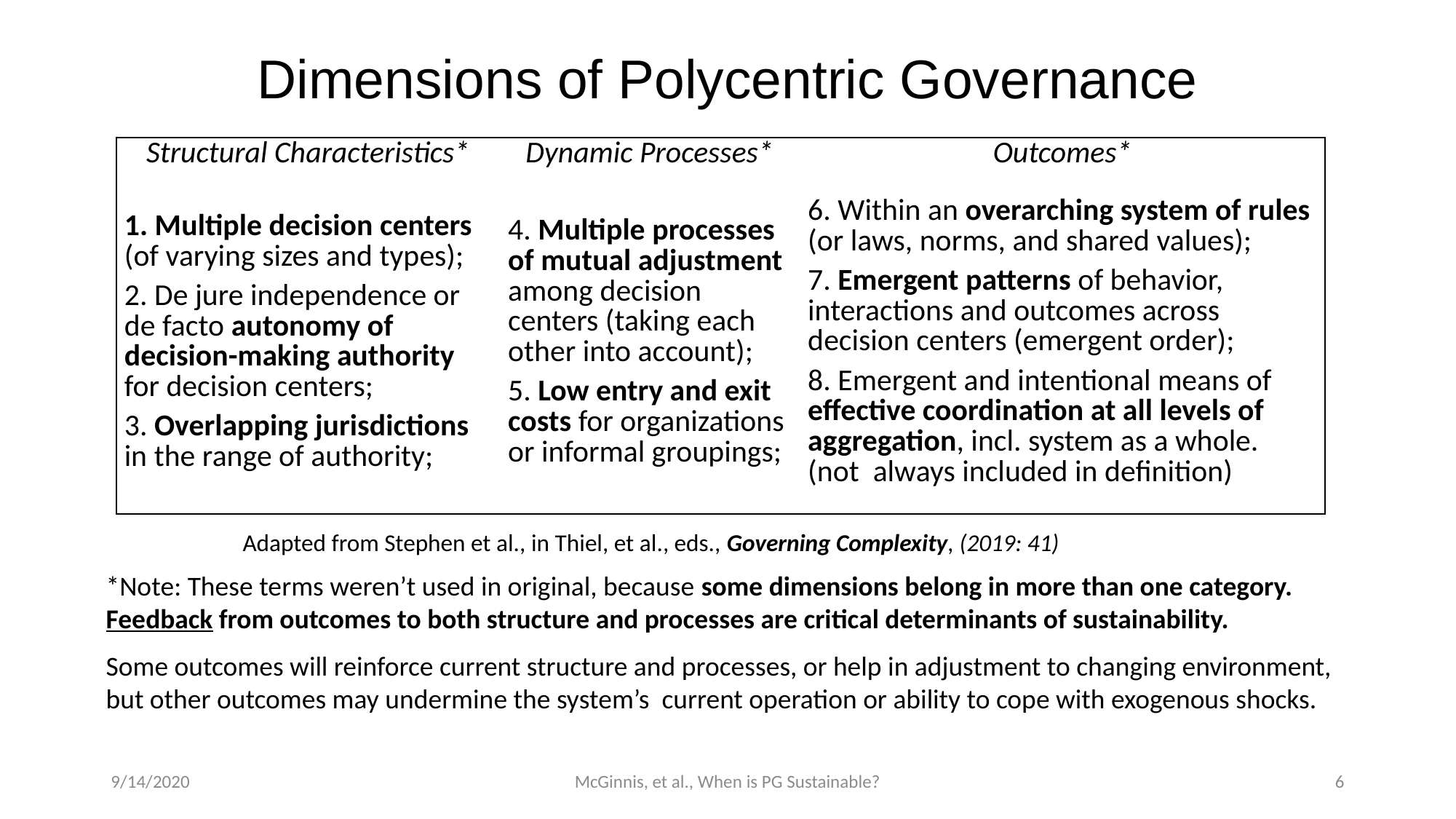

# Dimensions of Polycentric Governance
| Structural Characteristics\* | Dynamic Processes\* | Outcomes\* |
| --- | --- | --- |
| 1. Multiple decision centers (of varying sizes and types); 2. De jure independence or de facto autonomy of decision-making authority for decision centers; 3. Overlapping jurisdictions in the range of authority; | 4. Multiple processes of mutual adjustment among decision centers (taking each other into account); 5. Low entry and exit costs for organizations or informal groupings; | 6. Within an overarching system of rules (or laws, norms, and shared values); 7. Emergent patterns of behavior, interactions and outcomes across decision centers (emergent order); 8. Emergent and intentional means of effective coordination at all levels of aggregation, incl. system as a whole. (not always included in definition) |
 Adapted from Stephen et al., in Thiel, et al., eds., Governing Complexity, (2019: 41)
*Note: These terms weren’t used in original, because some dimensions belong in more than one category.
Feedback from outcomes to both structure and processes are critical determinants of sustainability.

Some outcomes will reinforce current structure and processes, or help in adjustment to changing environment, but other outcomes may undermine the system’s  current operation or ability to cope with exogenous shocks.
9/14/2020
McGinnis, et al., When is PG Sustainable?
6